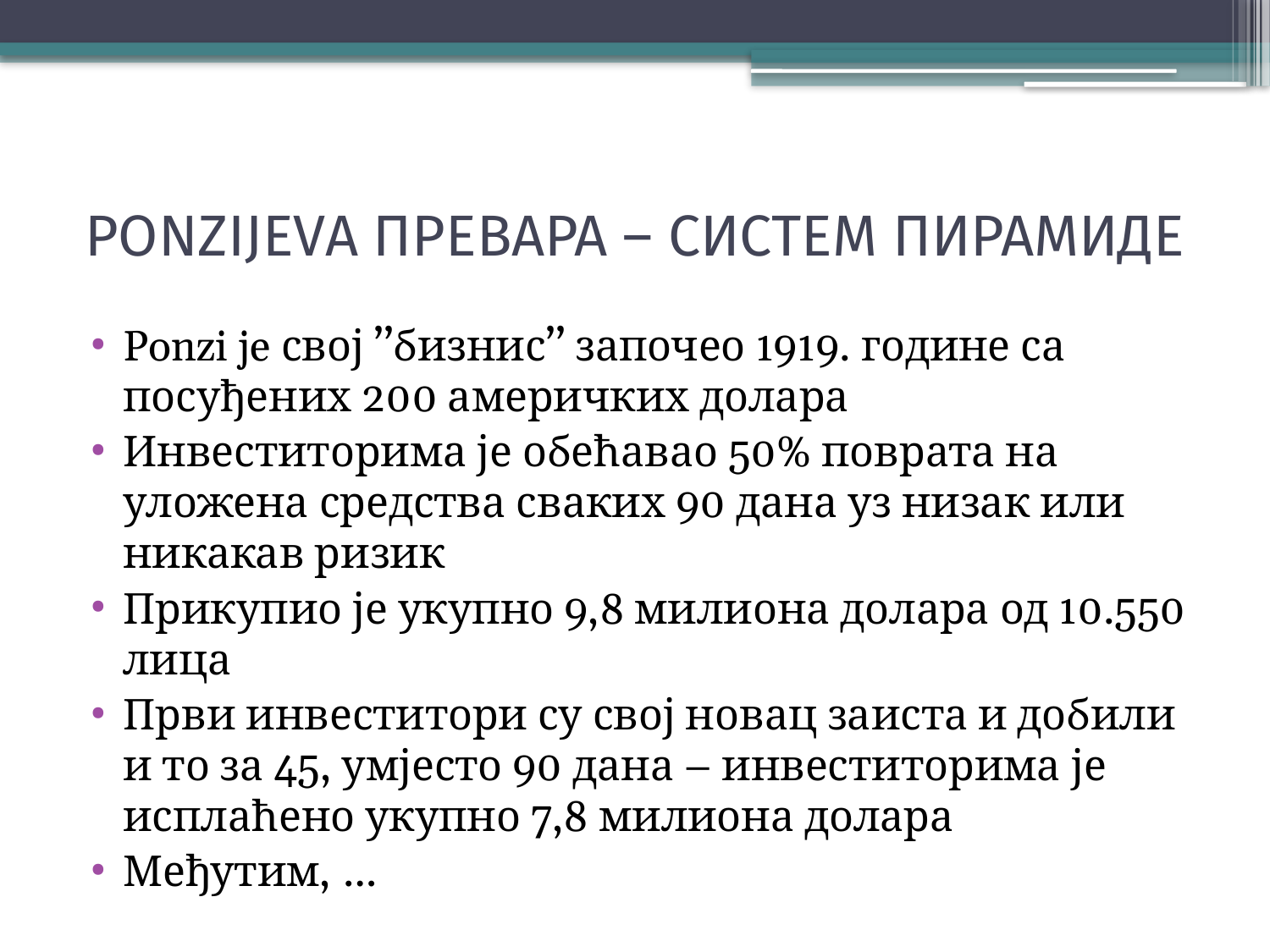

# PONZIJEVA ПРЕВАРА – СИСТЕМ ПИРАМИДЕ
Ponzi je свој ’’бизнис’’ започео 1919. године са посуђених 200 америчких долара
Инвеститорима је обећавао 50% поврата на уложена средства сваких 90 дана уз низак или никакав ризик
Прикупио је укупно 9,8 милиона долара од 10.550 лица
Први инвеститори су свој новац заиста и добили и то за 45, умјесто 90 дана – инвеститорима је исплаћено укупно 7,8 милиона долара
Међутим, …